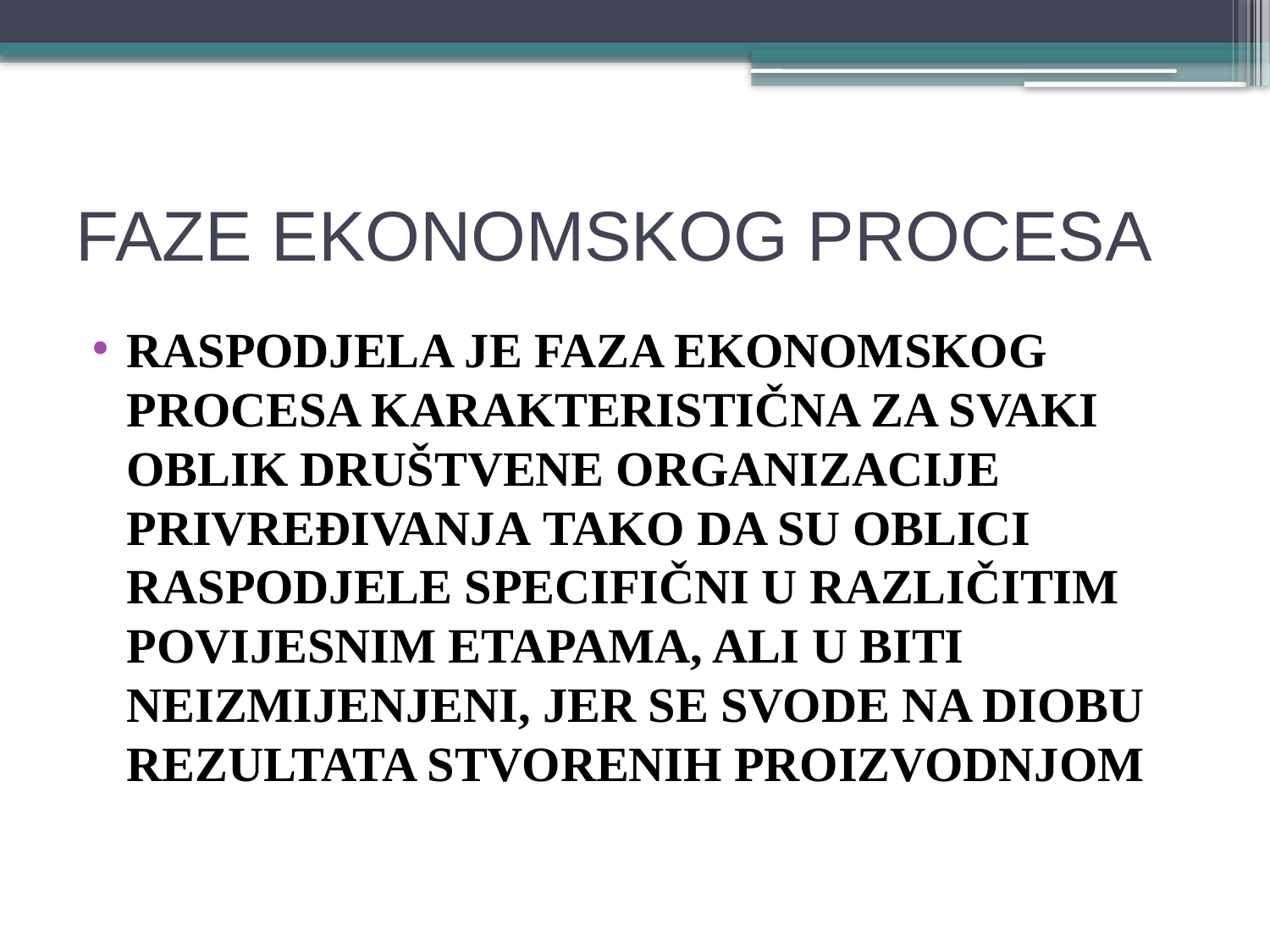

# FAZE EKONOMSKOG PROCESA
RASPODJELA JE FAZA EKONOMSKOG PROCESA KARAKTERISTIČNA ZA SVAKI OBLIK DRUŠTVENE ORGANIZACIJE PRIVREĐIVANJA TAKO DA SU OBLICI RASPODJELE SPECIFIČNI U RAZLIČITIM POVIJESNIM ETAPAMA, ALI U BITI NEIZMIJENJENI, JER SE SVODE NA DIOBU REZULTATA STVORENIH PROIZVODNJOM